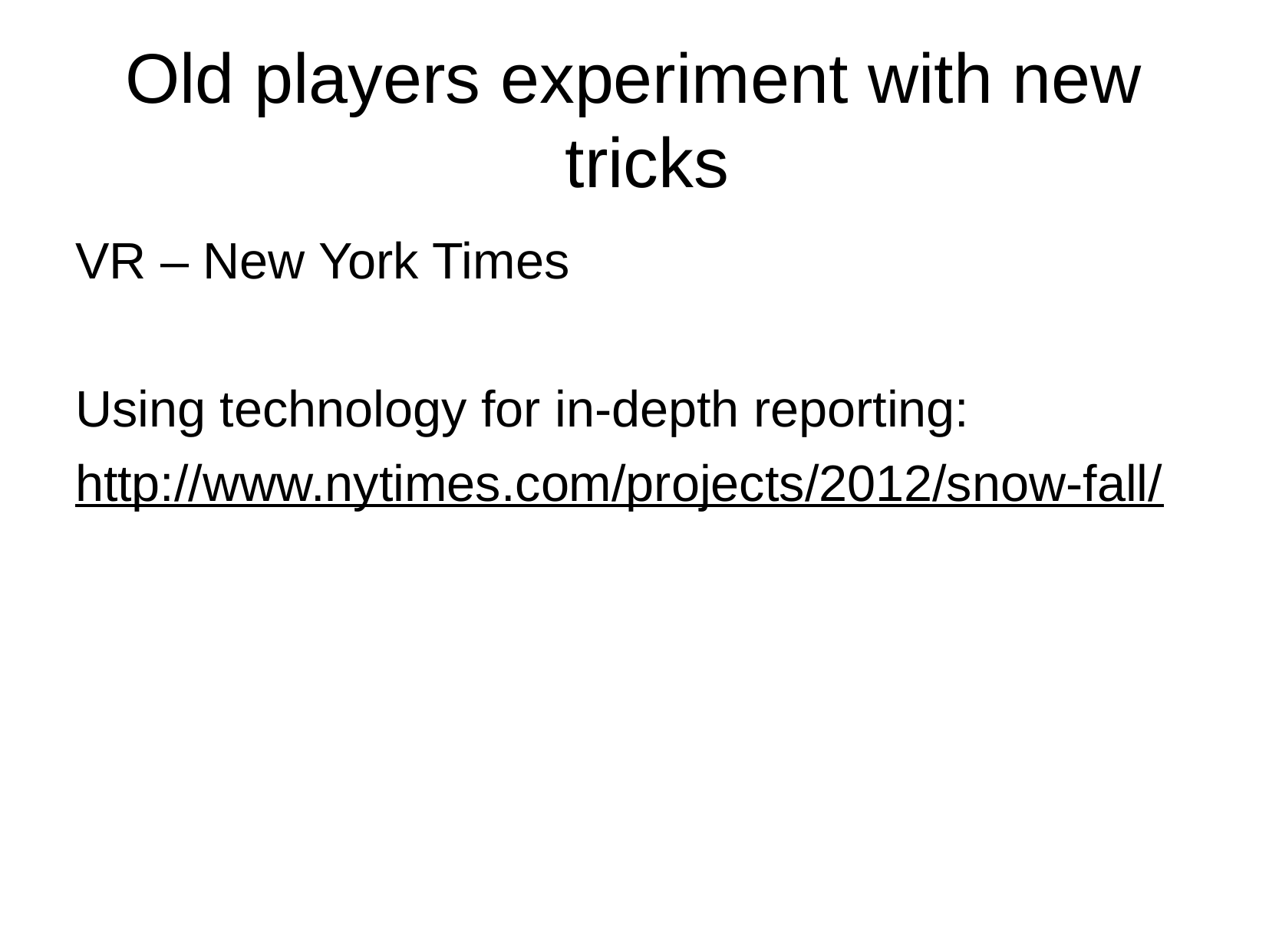

Old players experiment with new tricks
VR – New York Times

Using technology for in-depth reporting:
http://www.nytimes.com/projects/2012/snow-fall/